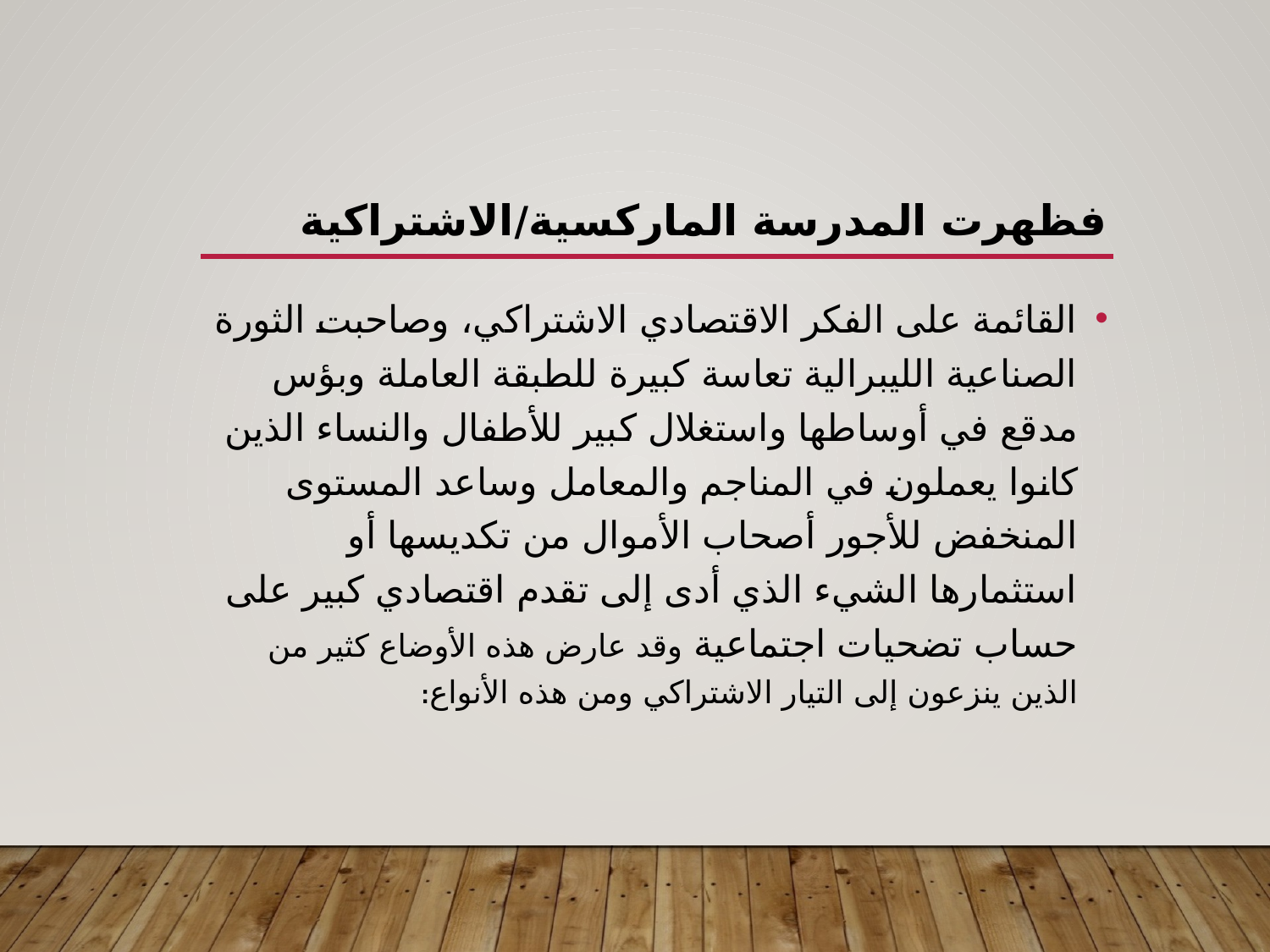

# فظهرت المدرسة الماركسية/الاشتراكية
القائمة على الفكر الاقتصادي الاشتراكي، وصاحبت الثورة الصناعية الليبرالية تعاسة كبيرة للطبقة العاملة وبؤس مدقع في أوساطها واستغلال كبير للأطفال والنساء الذين كانوا يعملون في المناجم والمعامل وساعد المستوى المنخفض للأجور أصحاب الأموال من تكديسها أو استثمارها الشيء الذي أدى إلى تقدم اقتصادي كبير على حساب تضحيات اجتماعية وقد عارض هذه الأوضاع كثير من الذين ينزعون إلى التيار الاشتراكي ومن هذه الأنواع: